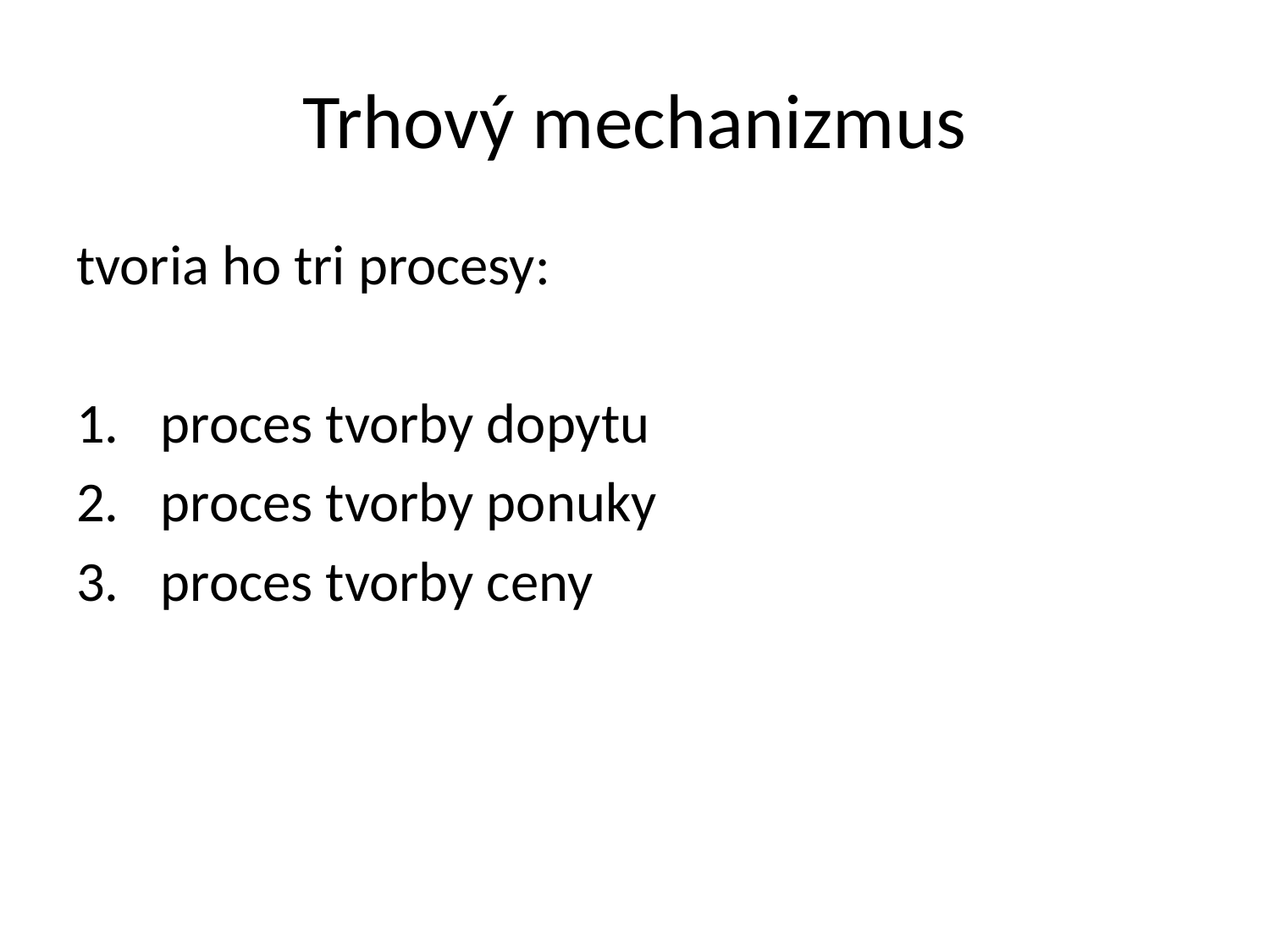

# Trhový mechanizmus
tvoria ho tri procesy:

proces tvorby dopytu
proces tvorby ponuky
proces tvorby ceny